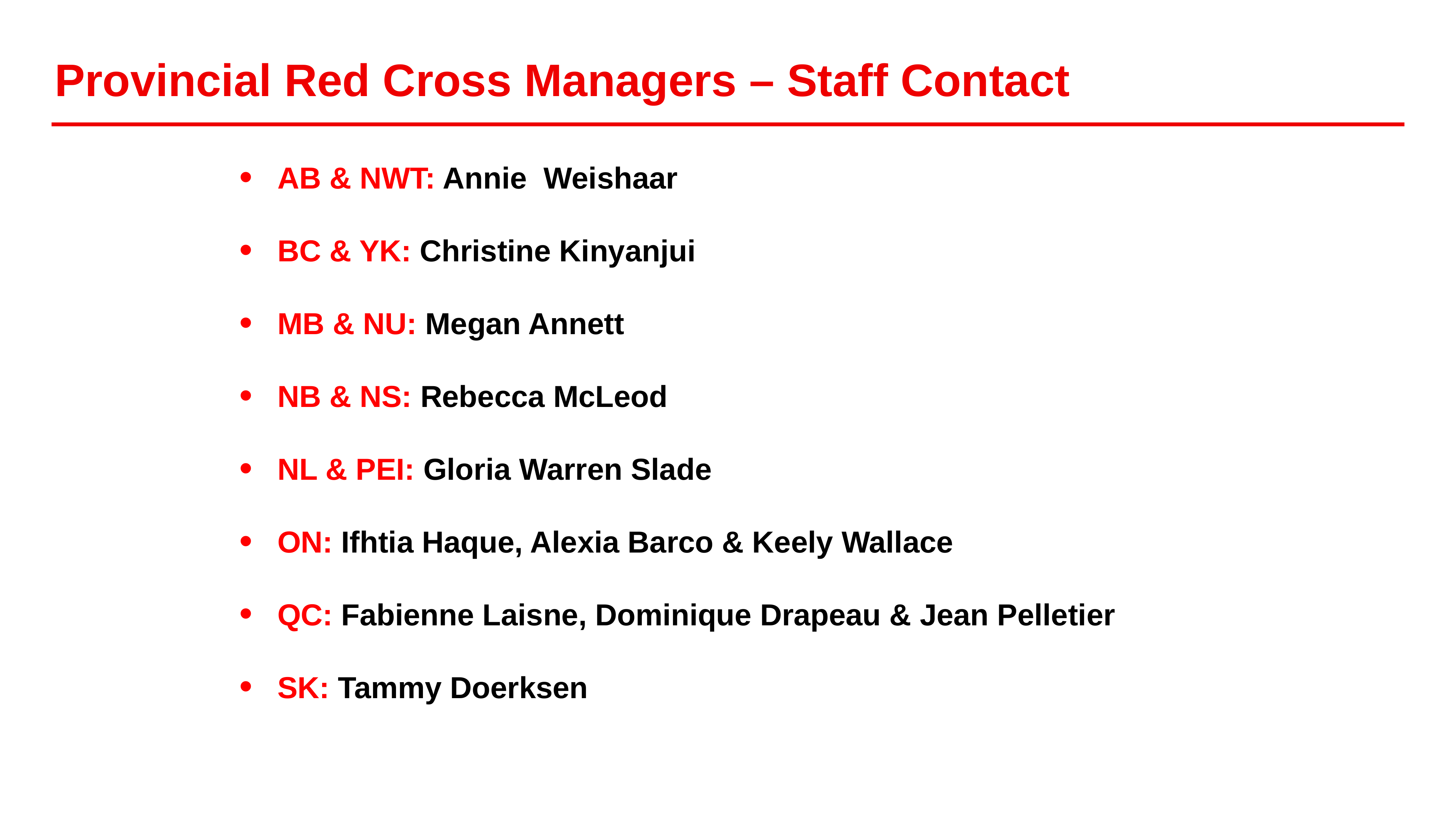

# Provincial Red Cross Managers – Staff Contact

AB & NWT: Annie  Weishaar

BC & YK: Christine Kinyanjui

MB & NU: Megan Annett

NB & NS: Rebecca McLeod

NL & PEI: Gloria Warren Slade

ON: Ifhtia Haque, Alexia Barco & Keely Wallace

QC: Fabienne Laisne, Dominique Drapeau & Jean Pelletier

SK: Tammy Doerksen